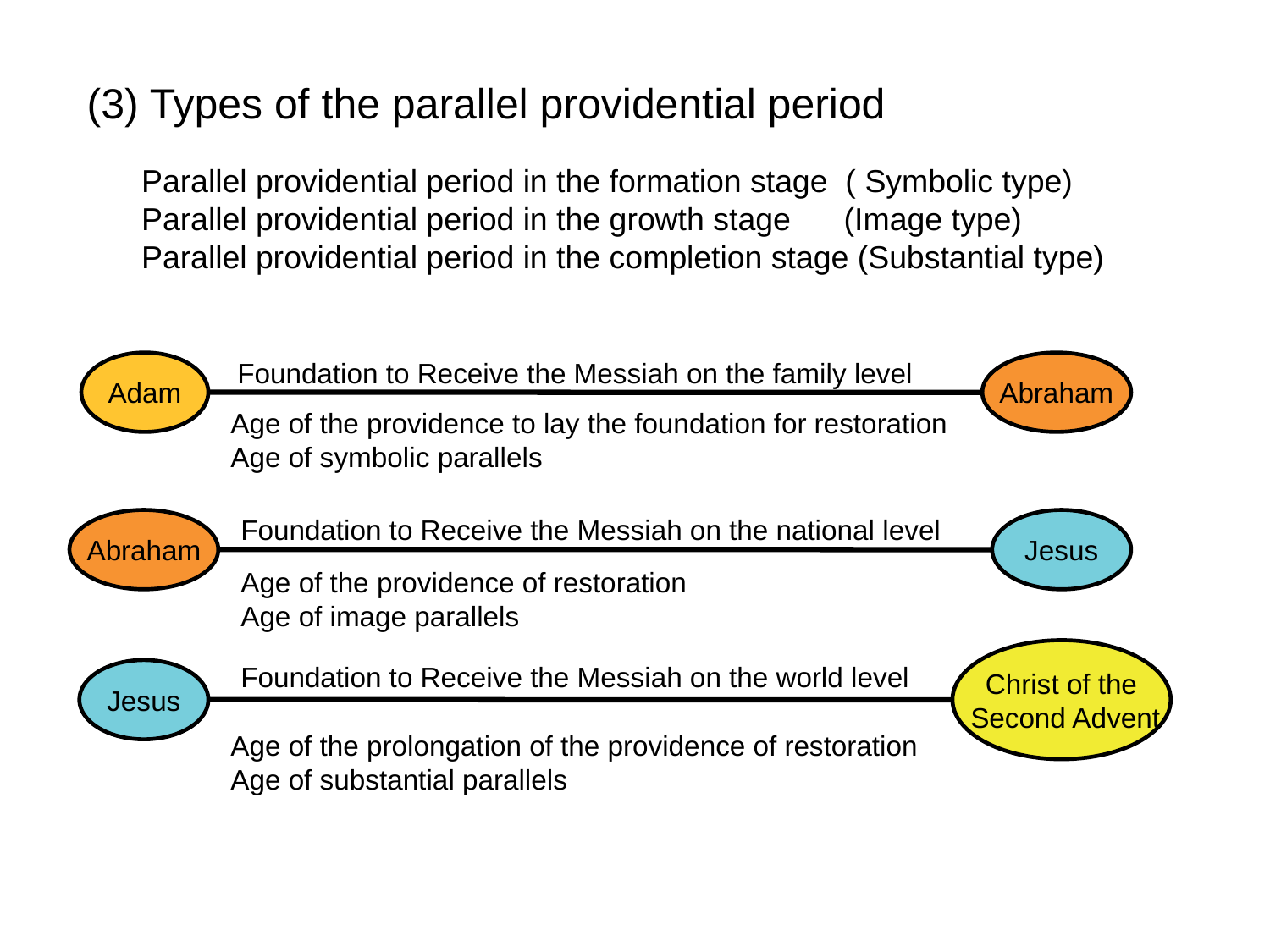

(3) Types of the parallel providential period
Parallel providential period in the formation stage  ( Symbolic type)
Parallel providential period in the growth stage      (Image type)
Parallel providential period in the completion stage (Substantial type)
Foundation to Receive the Messiah on the family level
Adam
Abraham
Age of the providence to lay the foundation for restoration
Age of symbolic parallels
Foundation to Receive the Messiah on the national level
Abraham
Jesus
Age of the providence of restoration
Age of image parallels
Christ of the
 Second Advent
Foundation to Receive the Messiah on the world level
Jesus
Age of the prolongation of the providence of restoration
Age of substantial parallels